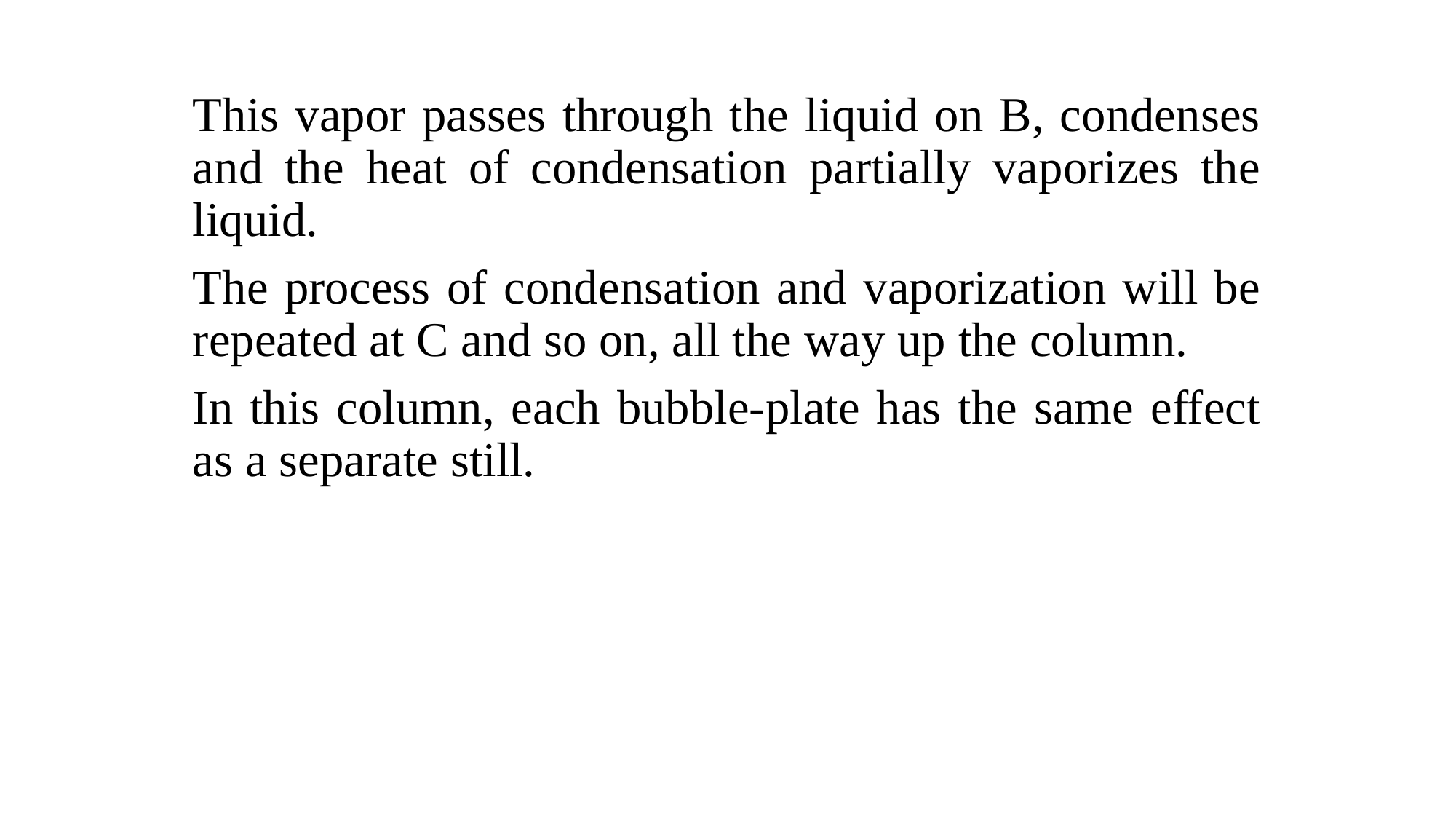

This vapor passes through the liquid on B, condenses and the heat of condensation partially vaporizes the liquid.
The process of condensation and vaporization will be repeated at C and so on, all the way up the column.
In this column, each bubble-plate has the same effect as a separate still.